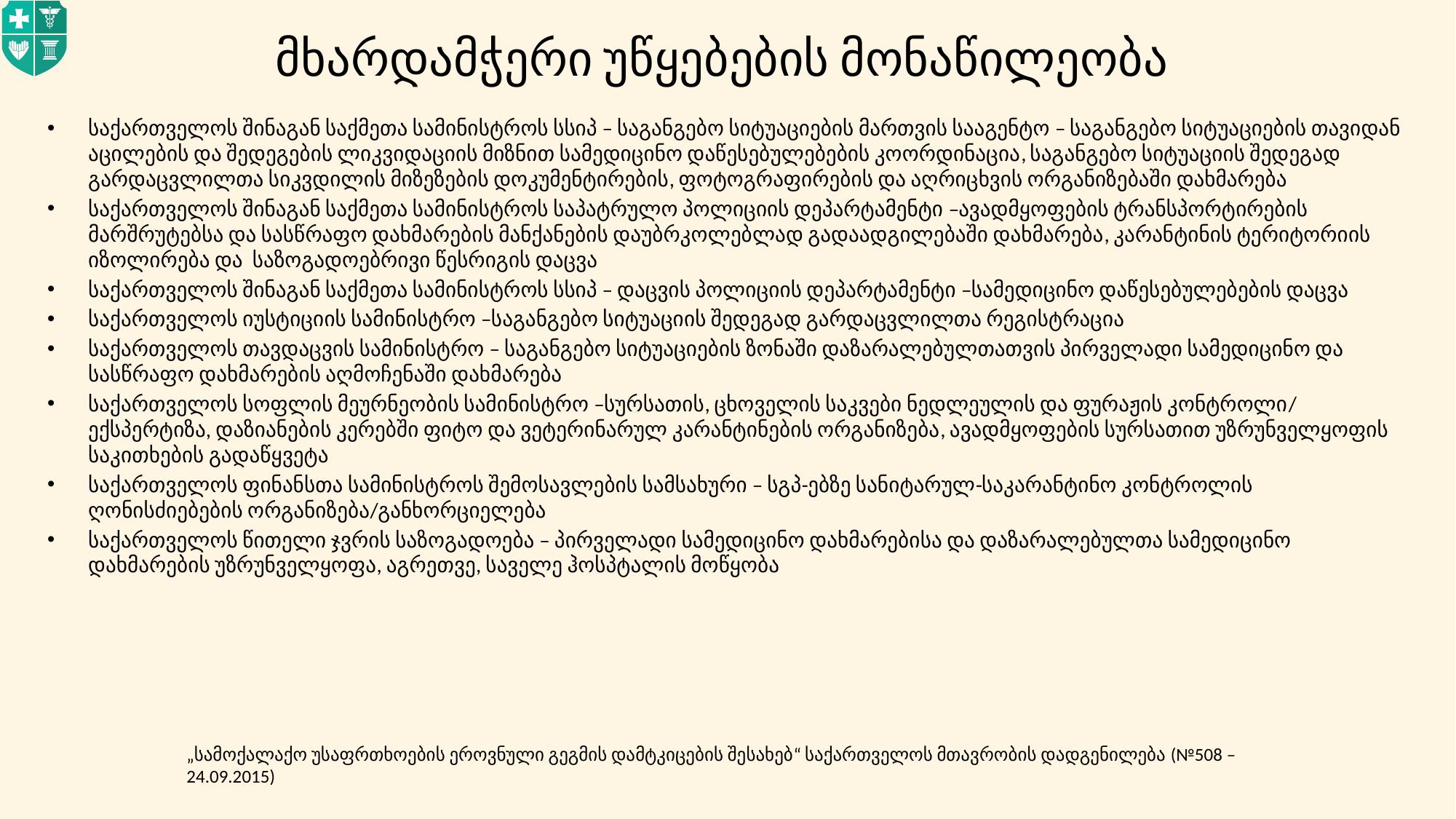

# მხარდამჭერი უწყებების მონაწილეობა
საქართველოს შინაგან საქმეთა სამინისტროს სსიპ – საგანგებო სიტუაციების მართვის სააგენტო – საგანგებო სიტუაციების თავიდან აცილების და შედეგების ლიკვიდაციის მიზნით სამედიცინო დაწესებულებების კოორდინაცია, საგანგებო სიტუაციის შედეგად გარდაცვლილთა სიკვდილის მიზეზების დოკუმენტირების, ფოტოგრაფირების და აღრიცხვის ორგანიზებაში დახმარება
საქართველოს შინაგან საქმეთა სამინისტროს საპატრულო პოლიციის დეპარტამენტი –ავადმყოფების ტრანსპორტირების მარშრუტებსა და სასწრაფო დახმარების მანქანების დაუბრკოლებლად გადაადგილებაში დახმარება, კარანტინის ტერიტორიის იზოლირება და  საზოგადოებრივი წესრიგის დაცვა
საქართველოს შინაგან საქმეთა სამინისტროს სსიპ – დაცვის პოლიციის დეპარტამენტი –სამედიცინო დაწესებულებების დაცვა
საქართველოს იუსტიციის სამინისტრო –საგანგებო სიტუაციის შედეგად გარდაცვლილთა რეგისტრაცია
საქართველოს თავდაცვის სამინისტრო – საგანგებო სიტუაციების ზონაში დაზარალებულთათვის პირველადი სამედიცინო და სასწრაფო დახმარების აღმოჩენაში დახმარება
საქართველოს სოფლის მეურნეობის სამინისტრო –სურსათის, ცხოველის საკვები ნედლეულის და ფურაჟის კონტროლი/ ექსპერტიზა, დაზიანების კერებში ფიტო და ვეტერინარულ კარანტინების ორგანიზება, ავადმყოფების სურსათით უზრუნველყოფის საკითხების გადაწყვეტა
საქართველოს ფინანსთა სამინისტროს შემოსავლების სამსახური – სგპ-ებზე სანიტარულ-საკარანტინო კონტროლის ღონისძიებების ორგანიზება/განხორციელება
საქართველოს წითელი ჯვრის საზოგადოება – პირველადი სამედიცინო დახმარებისა და დაზარალებულთა სამედიცინო დახმარების უზრუნველყოფა, აგრეთვე, საველე ჰოსპტალის მოწყობა
„სამოქალაქო უსაფრთხოების ეროვნული გეგმის დამტკიცების შესახებ“ საქართველოს მთავრობის დადგენილება (№508 – 24.09.2015)